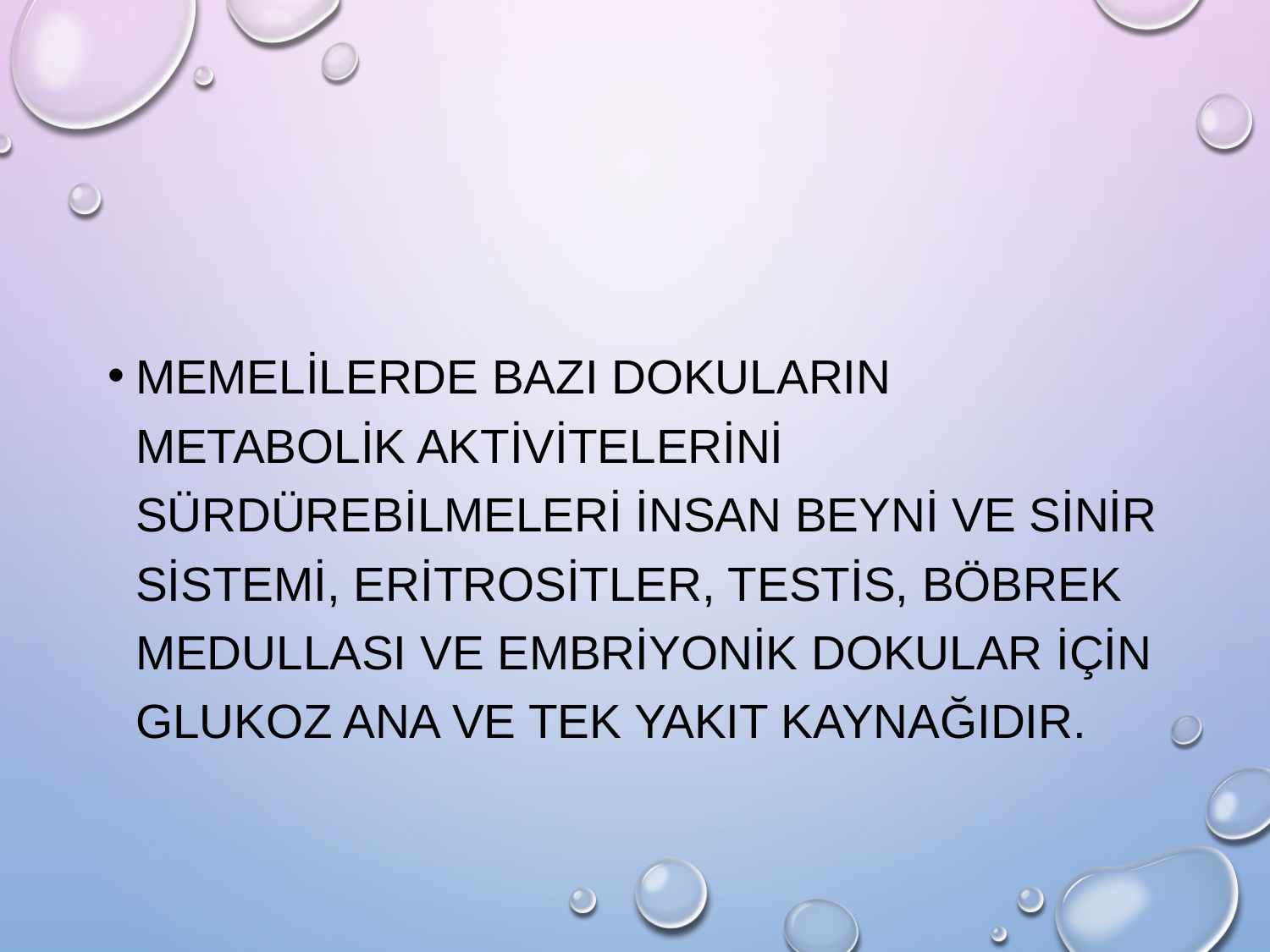

Memelilerde bazı dokuların metabolik aktivitelerini sürdürebilmeleri insan beyni ve sinir sistemi, eritrositler, testis, böbrek medullası ve embriyonik dokular için glukoz ana ve tek yakıt kaynağıdır.